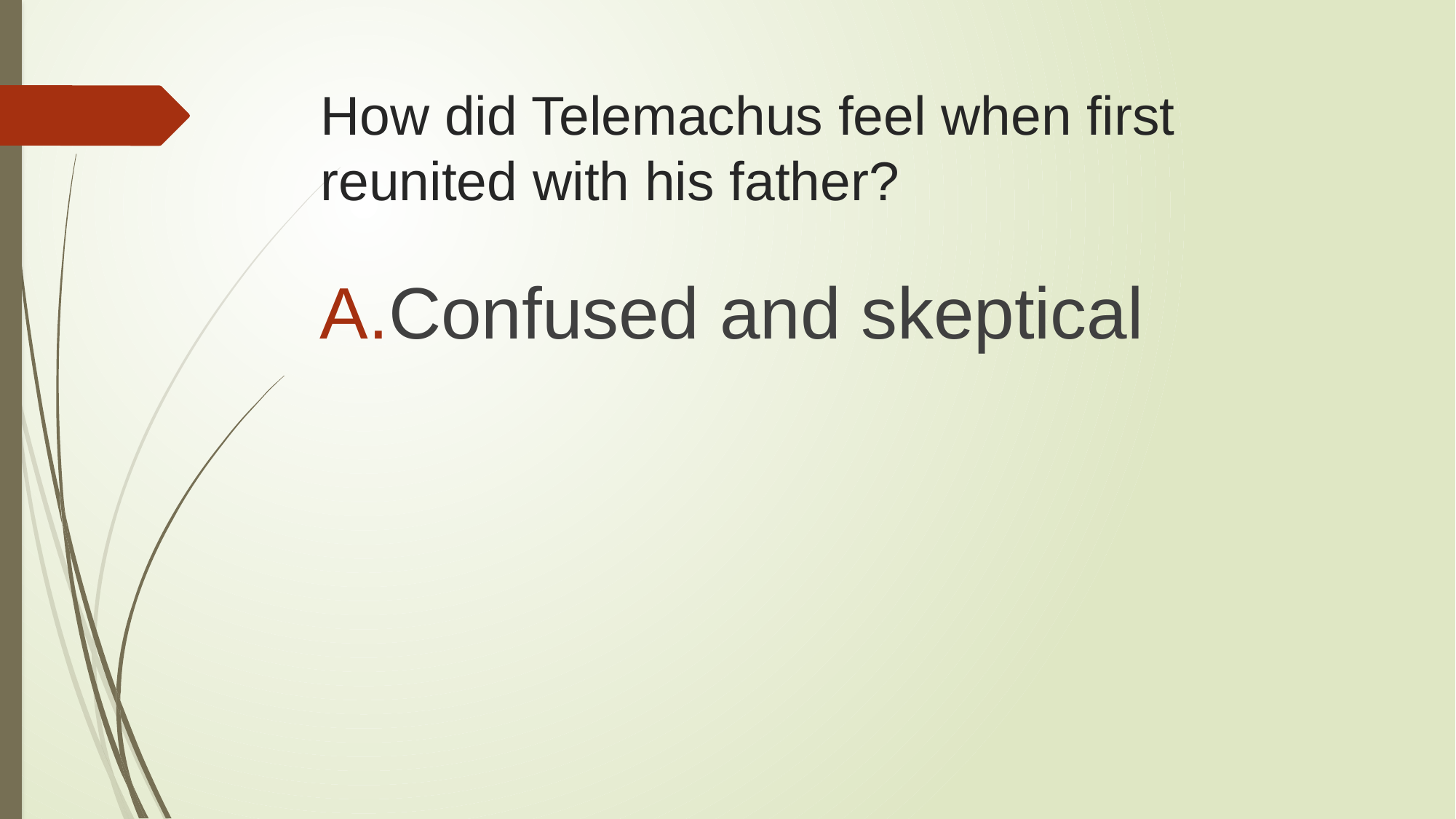

# How did Telemachus feel when first reunited with his father?
Confused and skeptical